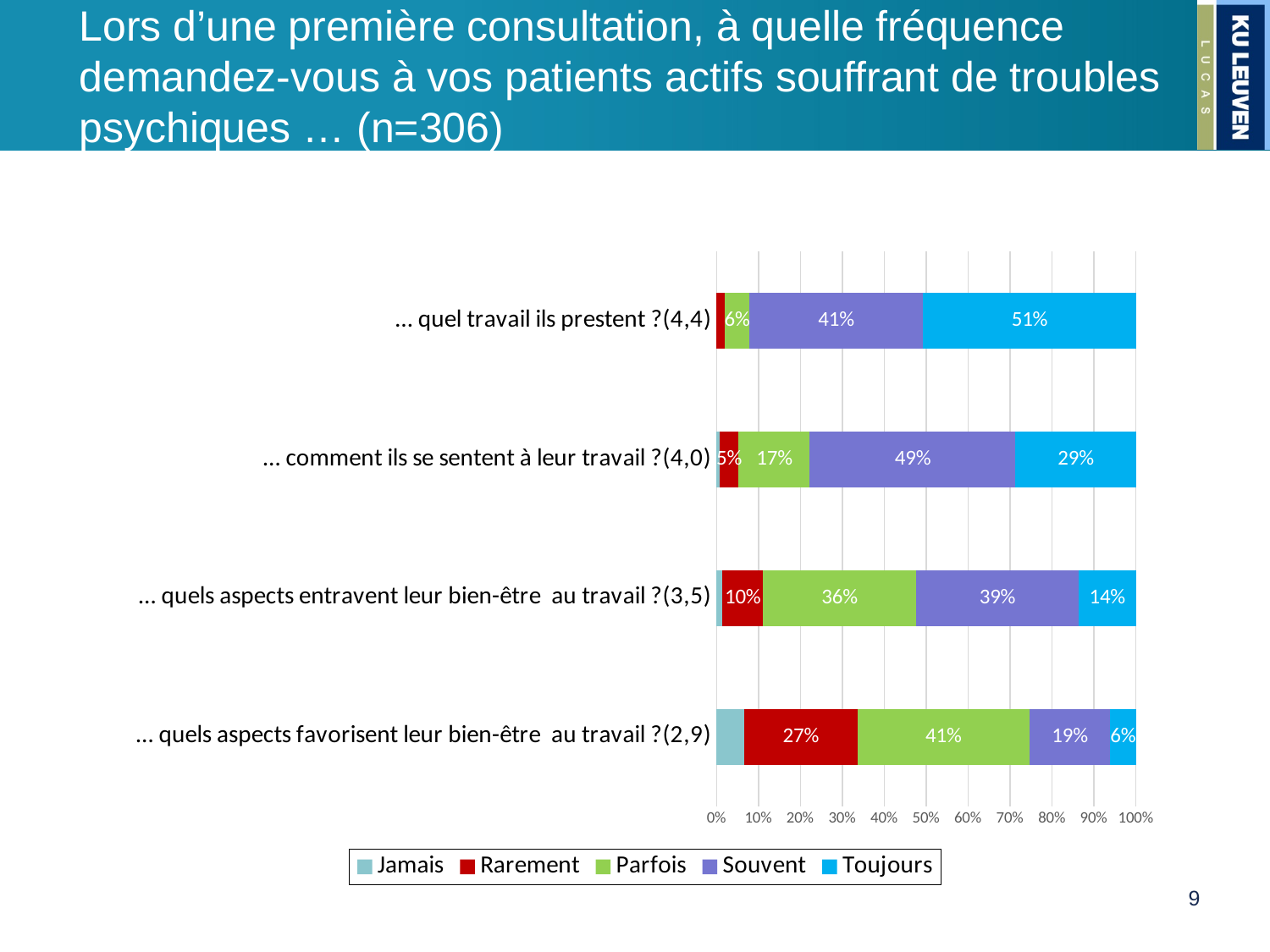

# Lors d’une première consultation, à quelle fréquence demandez-vous à vos patients actifs souffrant de troubles psychiques … (n=306)

### Chart

| Category | Jamais | Rarement | Parfois | Souvent | Toujours |
|---|---|---|---|---|---|
| … quels aspects favorisent leur bien-être  au travail ?(2,9) | 0.06514657980456026 | 0.2703583061889251 | 0.41042345276872966 | 0.19218241042345277 | 0.06188925081433225 |
| … quels aspects entravent leur bien-être  au travail ?(3,5) | 0.013029315960912051 | 0.09771986970684039 | 0.36482084690553745 | 0.38762214983713356 | 0.13680781758957655 |
| … comment ils se sentent à leur travail ?(4,0) | 0.006535947712418301 | 0.0457516339869281 | 0.16993464052287582 | 0.4901960784313726 | 0.28758169934640526 |
| … quel travail ils prestent ?(4,4) | 0.0 | 0.01941747572815534 | 0.05825242718446602 | 0.4142394822006472 | 0.5080906148867314 |
9